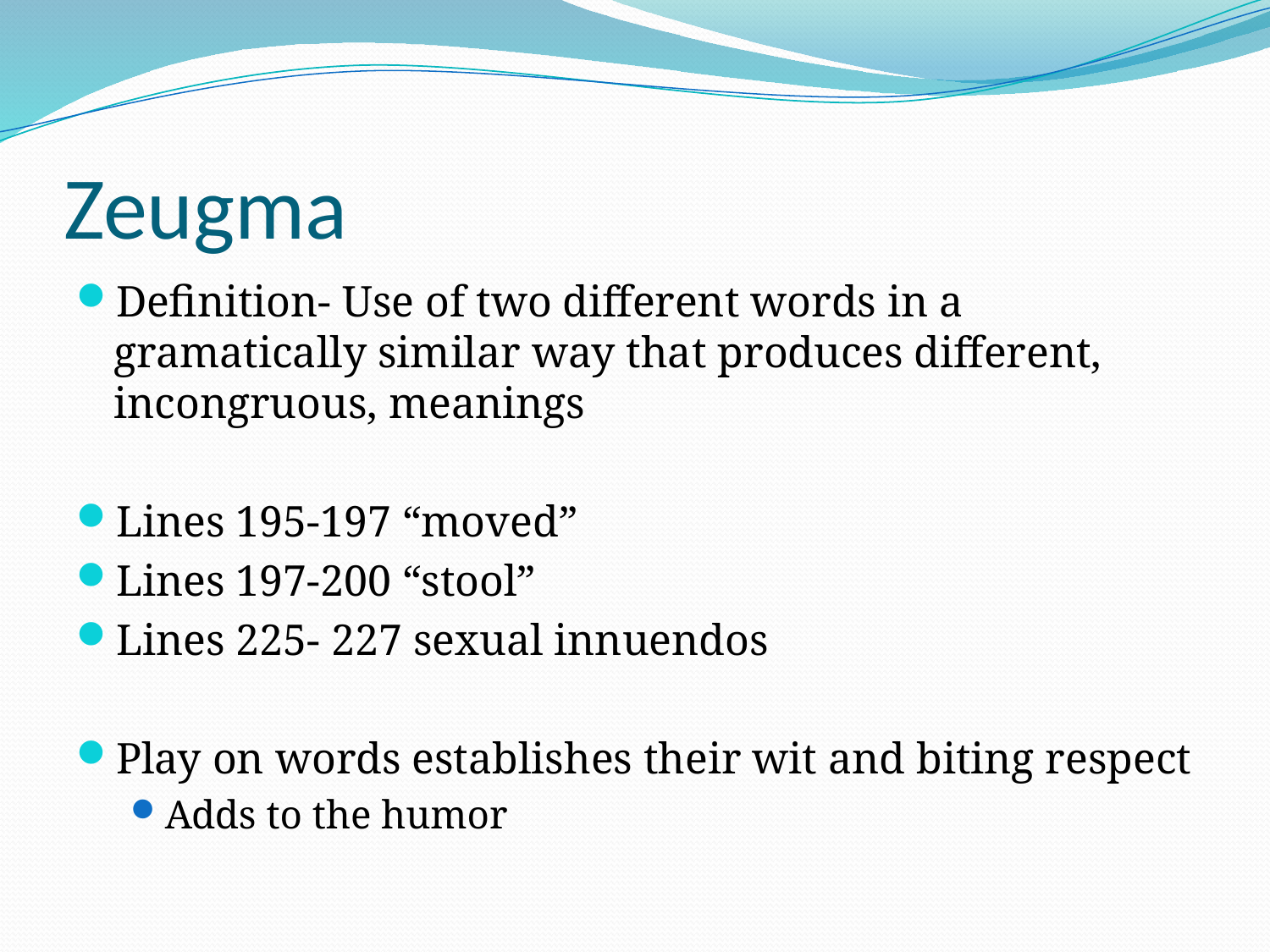

# Zeugma
Definition- Use of two different words in a gramatically similar way that produces different, incongruous, meanings

Lines 195-197 “moved”
Lines 197-200 “stool”
Lines 225- 227 sexual innuendos

Play on words establishes their wit and biting respect
Adds to the humor